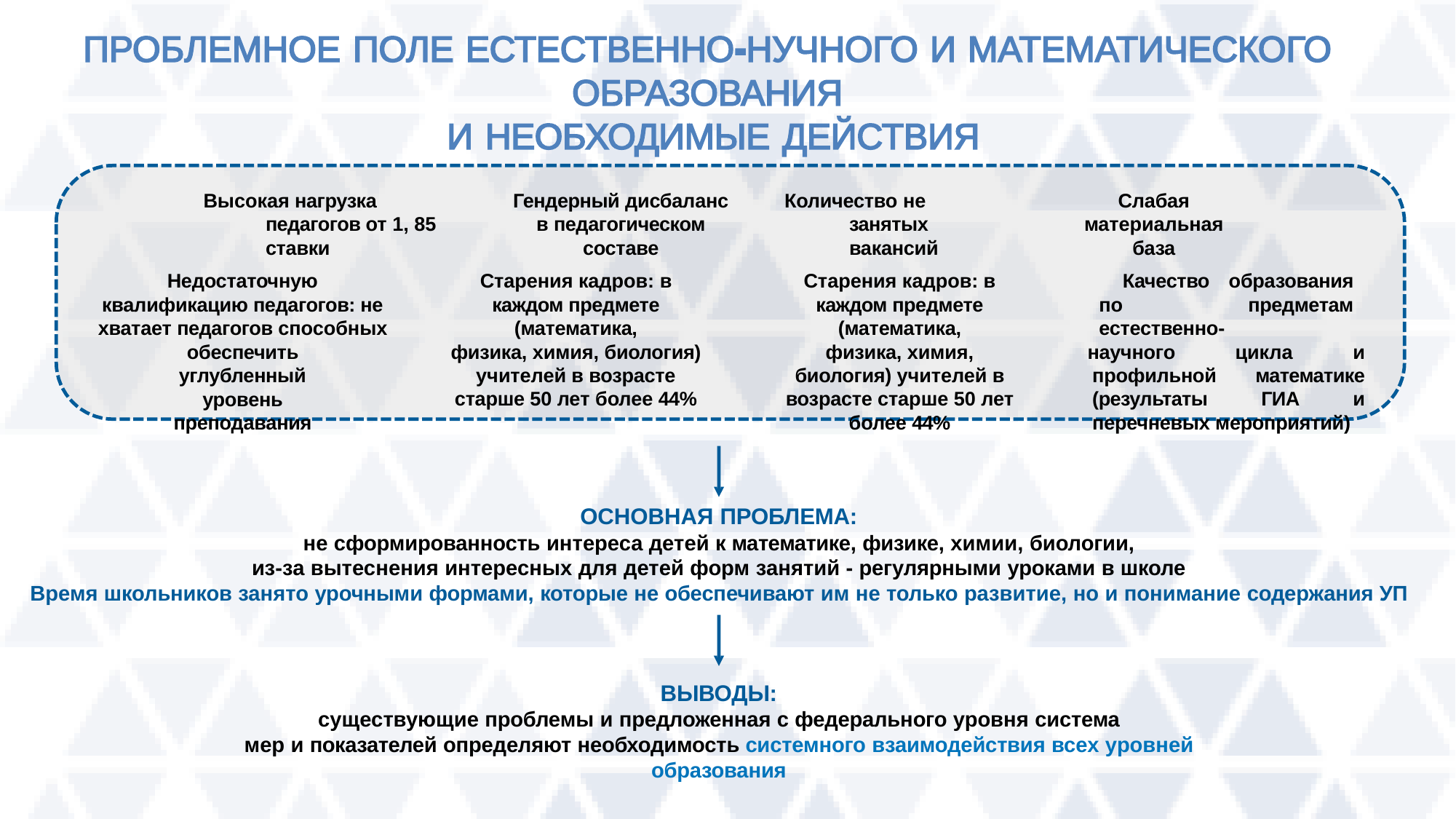

# ПРОБЛЕМНОЕ ПОЛЕ ЕСТЕСТВЕННО-НУЧНОГО И МАТЕМАТИЧЕСКОГО ОБРАЗОВАНИЯ И НЕОБХОДИМЫЕ ДЕЙСТВИЯ

Высокая нагрузка педагогов от 1, 85 ставки
Гендерный дисбаланс
в педагогическом составе
Количество не занятых вакансий
Слабая
материальная база
Недостаточную квалификацию педагогов: не хватает педагогов способных обеспечить
углубленный уровень преподавания
Старения кадров: в каждом предмете (математика,
физика, химия, биология) учителей в возрасте старше 50 лет более 44%
Старения кадров: в каждом предмете (математика,
физика, химия, биология) учителей в возрасте старше 50 лет более 44%
Качество образования по предметам естественно-
научного цикла и профильной математике (результаты ГИА и перечневых мероприятий)

ОСНОВНАЯ ПРОБЛЕМА:
не сформированность интереса детей к математике, физике, химии, биологии,
из-за вытеснения интересных для детей форм занятий - регулярными уроками в школе
Время школьников занято урочными формами, которые не обеспечивают им не только развитие, но и понимание содержания УП

ВЫВОДЫ:
существующие проблемы и предложенная с федерального уровня система
мер и показателей определяют необходимость системного взаимодействия всех уровней образования